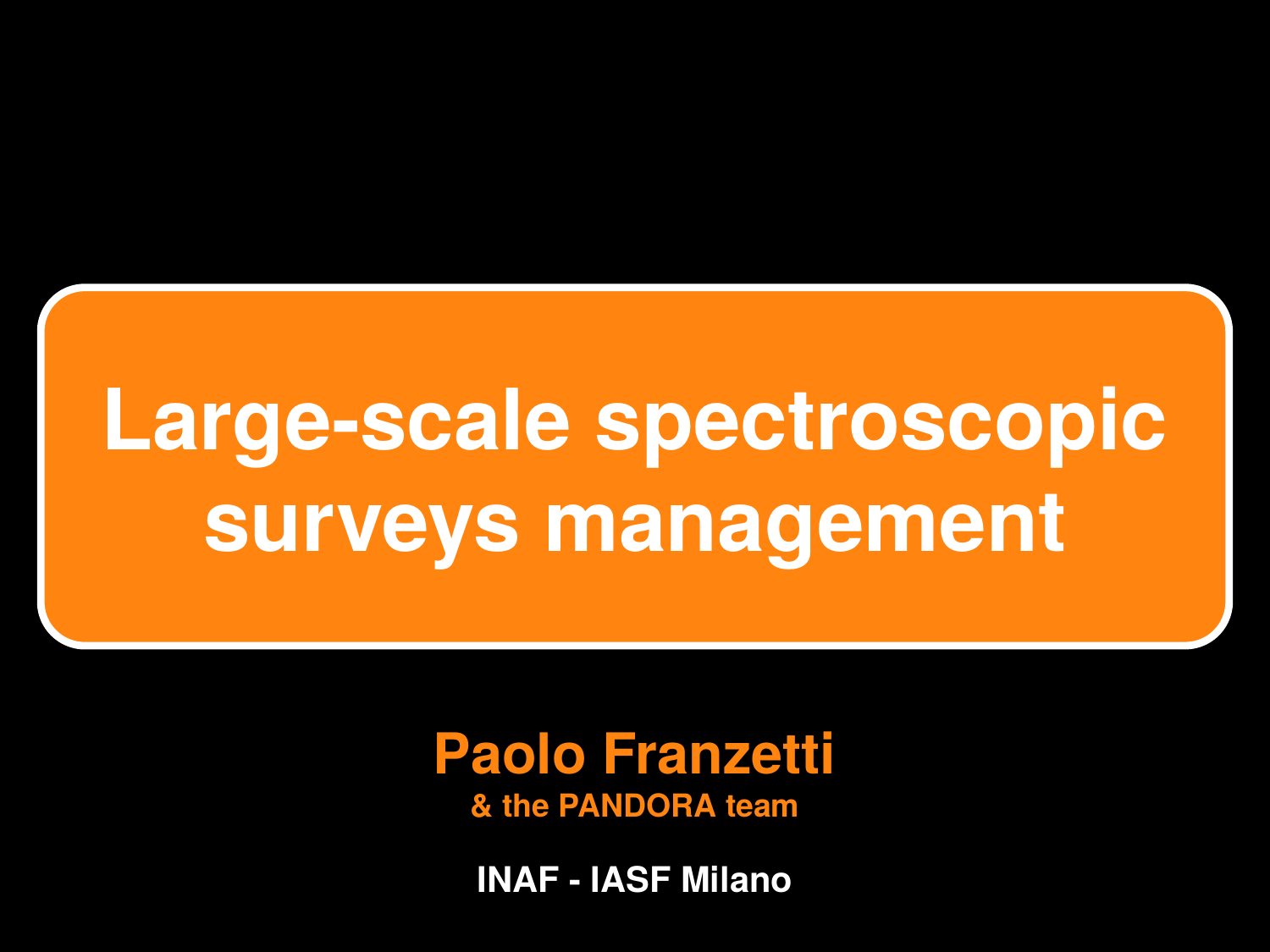

# Large-scale spectroscopic surveys management

Paolo Franzetti
& the PANDORA team

INAF - IASF Milano